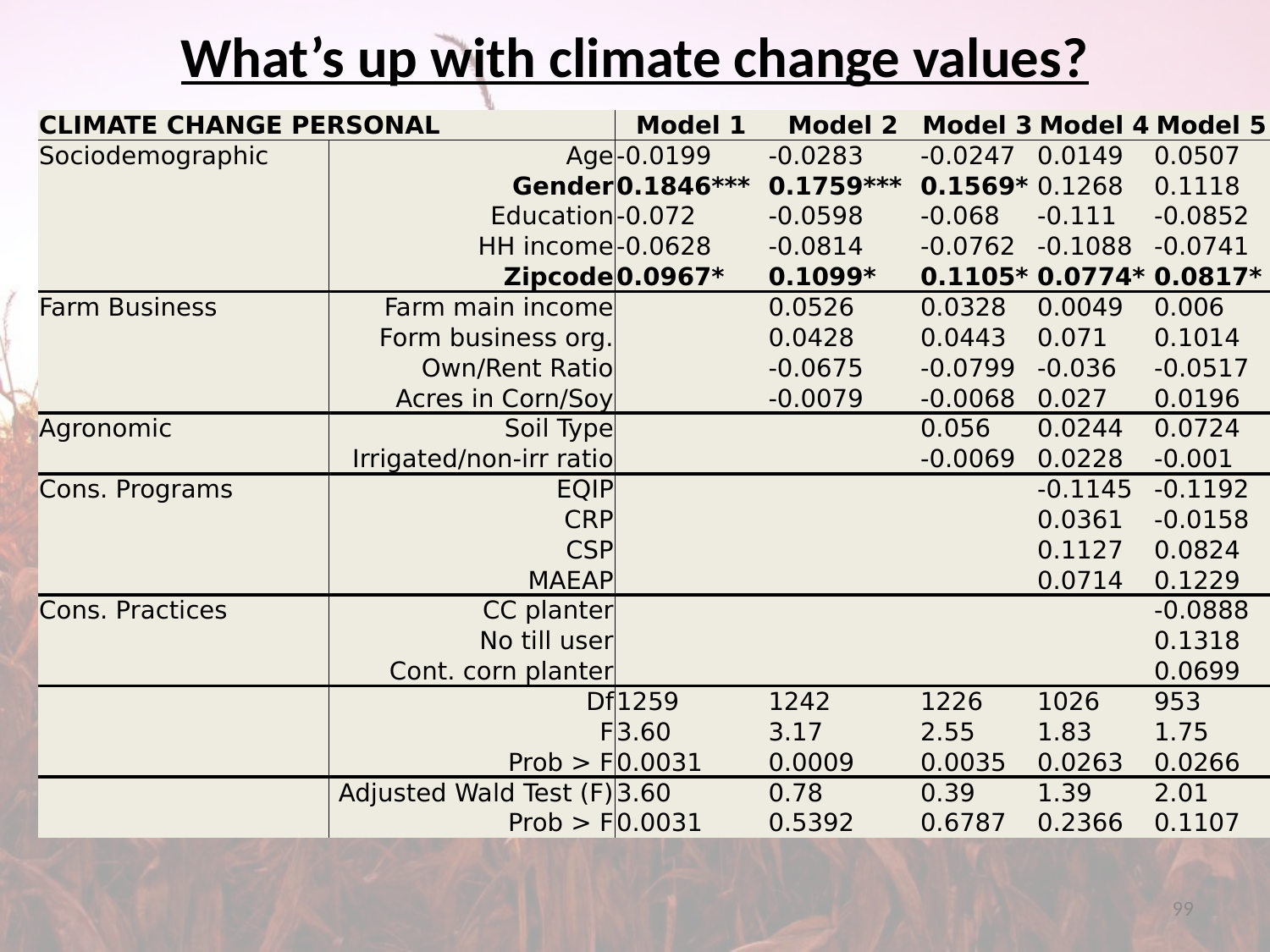

# What’s up with climate change values?
| CLIMATE CHANGE PERSONAL |  | Model 1 | Model 2 | Model 3 | Model 4 | Model 5 |
| --- | --- | --- | --- | --- | --- | --- |
| Sociodemographic | Age | -0.0199 | -0.0283 | -0.0247 | 0.0149 | 0.0507 |
|  | Gender | 0.1846\*\*\* | 0.1759\*\*\* | 0.1569\* | 0.1268 | 0.1118 |
|  | Education | -0.072 | -0.0598 | -0.068 | -0.111 | -0.0852 |
|  | HH income | -0.0628 | -0.0814 | -0.0762 | -0.1088 | -0.0741 |
|  | Zipcode | 0.0967\* | 0.1099\* | 0.1105\* | 0.0774\* | 0.0817\* |
| Farm Business | Farm main income |  | 0.0526 | 0.0328 | 0.0049 | 0.006 |
|  | Form business org. |  | 0.0428 | 0.0443 | 0.071 | 0.1014 |
|  | Own/Rent Ratio |  | -0.0675 | -0.0799 | -0.036 | -0.0517 |
|  | Acres in Corn/Soy |  | -0.0079 | -0.0068 | 0.027 | 0.0196 |
| Agronomic | Soil Type |  |  | 0.056 | 0.0244 | 0.0724 |
|  | Irrigated/non-irr ratio |  |  | -0.0069 | 0.0228 | -0.001 |
| Cons. Programs | EQIP |  |  |  | -0.1145 | -0.1192 |
|  | CRP |  |  |  | 0.0361 | -0.0158 |
|  | CSP |  |  |  | 0.1127 | 0.0824 |
|  | MAEAP |  |  |  | 0.0714 | 0.1229 |
| Cons. Practices | CC planter |  |  |  |  | -0.0888 |
|  | No till user |  |  |  |  | 0.1318 |
|  | Cont. corn planter |  |  |  |  | 0.0699 |
|  | Df | 1259 | 1242 | 1226 | 1026 | 953 |
|  | F | 3.60 | 3.17 | 2.55 | 1.83 | 1.75 |
|  | Prob > F | 0.0031 | 0.0009 | 0.0035 | 0.0263 | 0.0266 |
|  | Adjusted Wald Test (F) | 3.60 | 0.78 | 0.39 | 1.39 | 2.01 |
|  | Prob > F | 0.0031 | 0.5392 | 0.6787 | 0.2366 | 0.1107 |
99